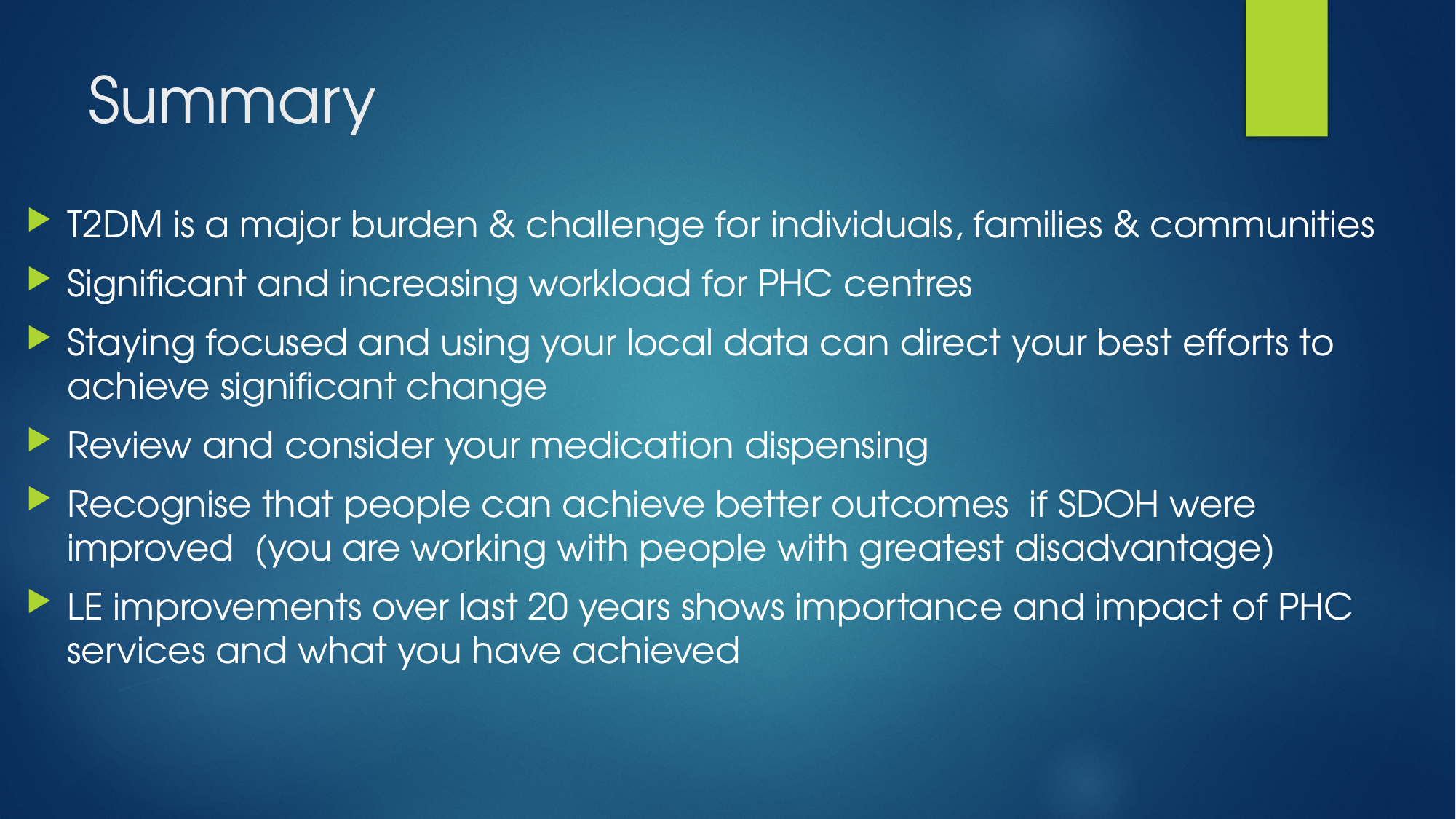

# Summary
T2DM is a major burden & challenge for individuals, families & communities
Significant and increasing workload for PHC centres
Staying focused and using your local data can direct your best efforts to achieve significant change
Review and consider your medication dispensing
Recognise that people can achieve better outcomes  if SDOH were improved  (you are working with people with greatest disadvantage)
LE improvements over last 20 years shows importance and impact of PHC services and what you have achieved